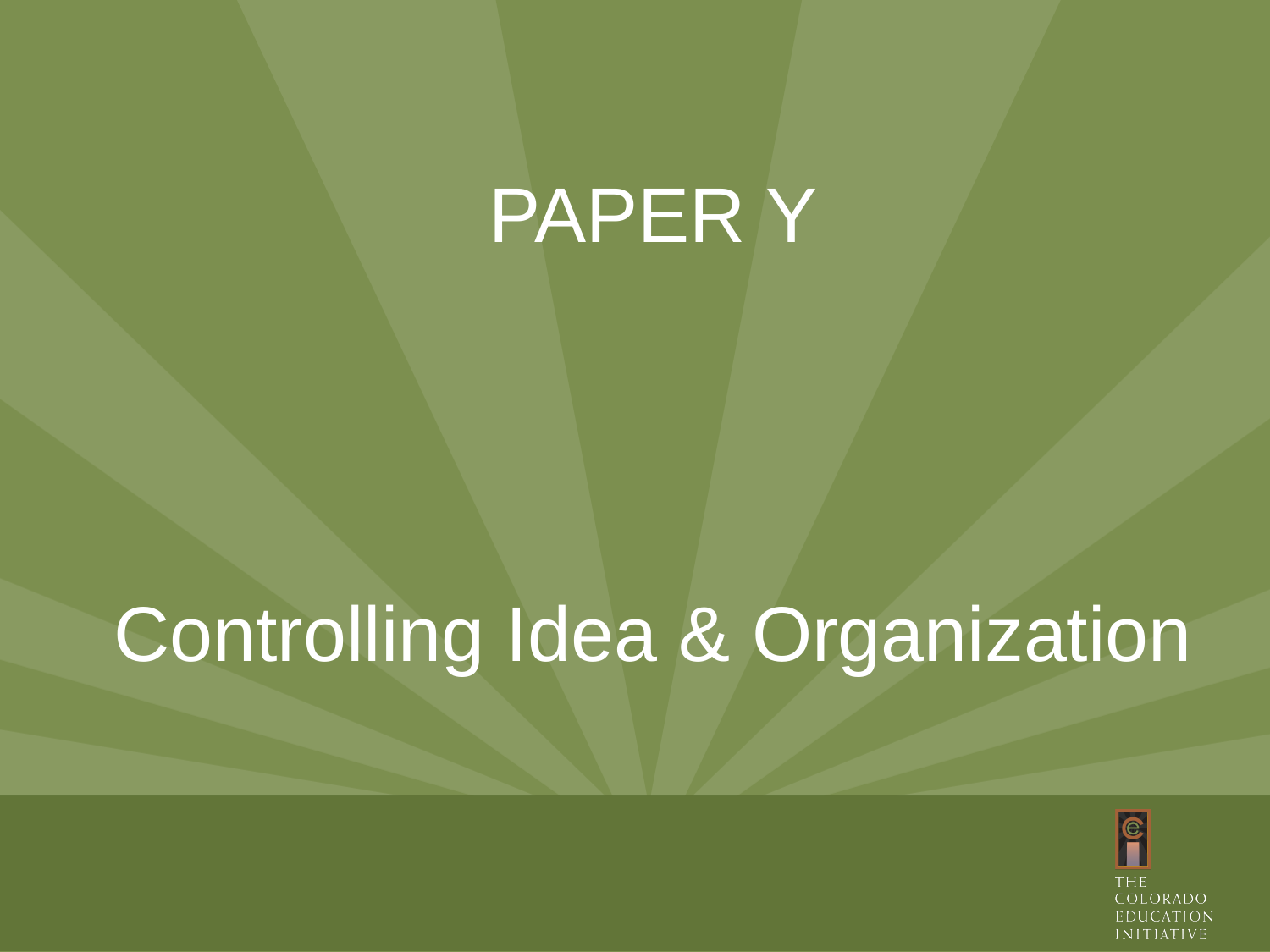

# Paper Y
Controlling Idea & Organization